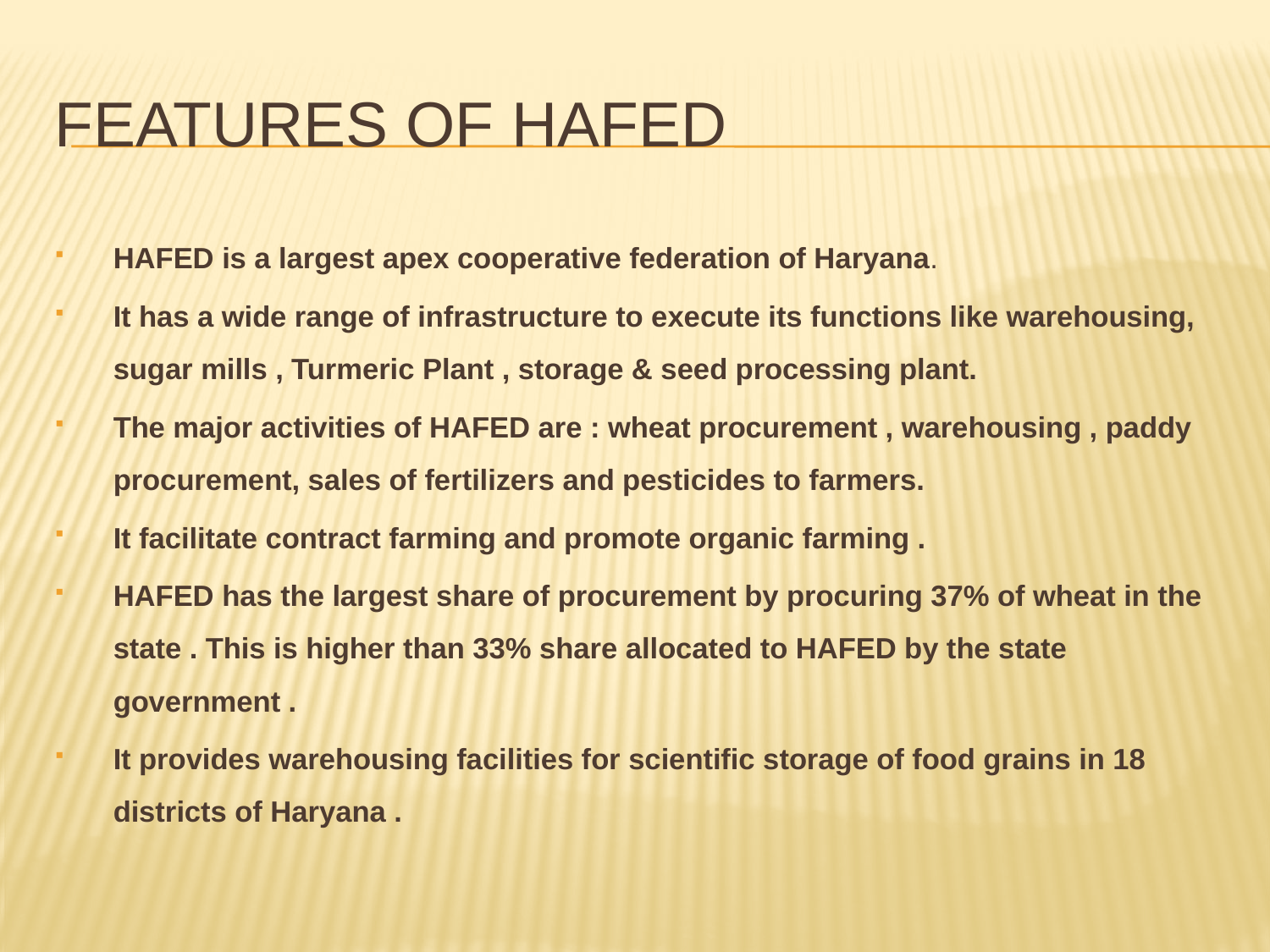

# FEATURES OF HAFED
HAFED is a largest apex cooperative federation of Haryana.
It has a wide range of infrastructure to execute its functions like warehousing, sugar mills , Turmeric Plant , storage & seed processing plant.
The major activities of HAFED are : wheat procurement , warehousing , paddy procurement, sales of fertilizers and pesticides to farmers.
It facilitate contract farming and promote organic farming .
HAFED has the largest share of procurement by procuring 37% of wheat in the state . This is higher than 33% share allocated to HAFED by the state government .
It provides warehousing facilities for scientific storage of food grains in 18 districts of Haryana .